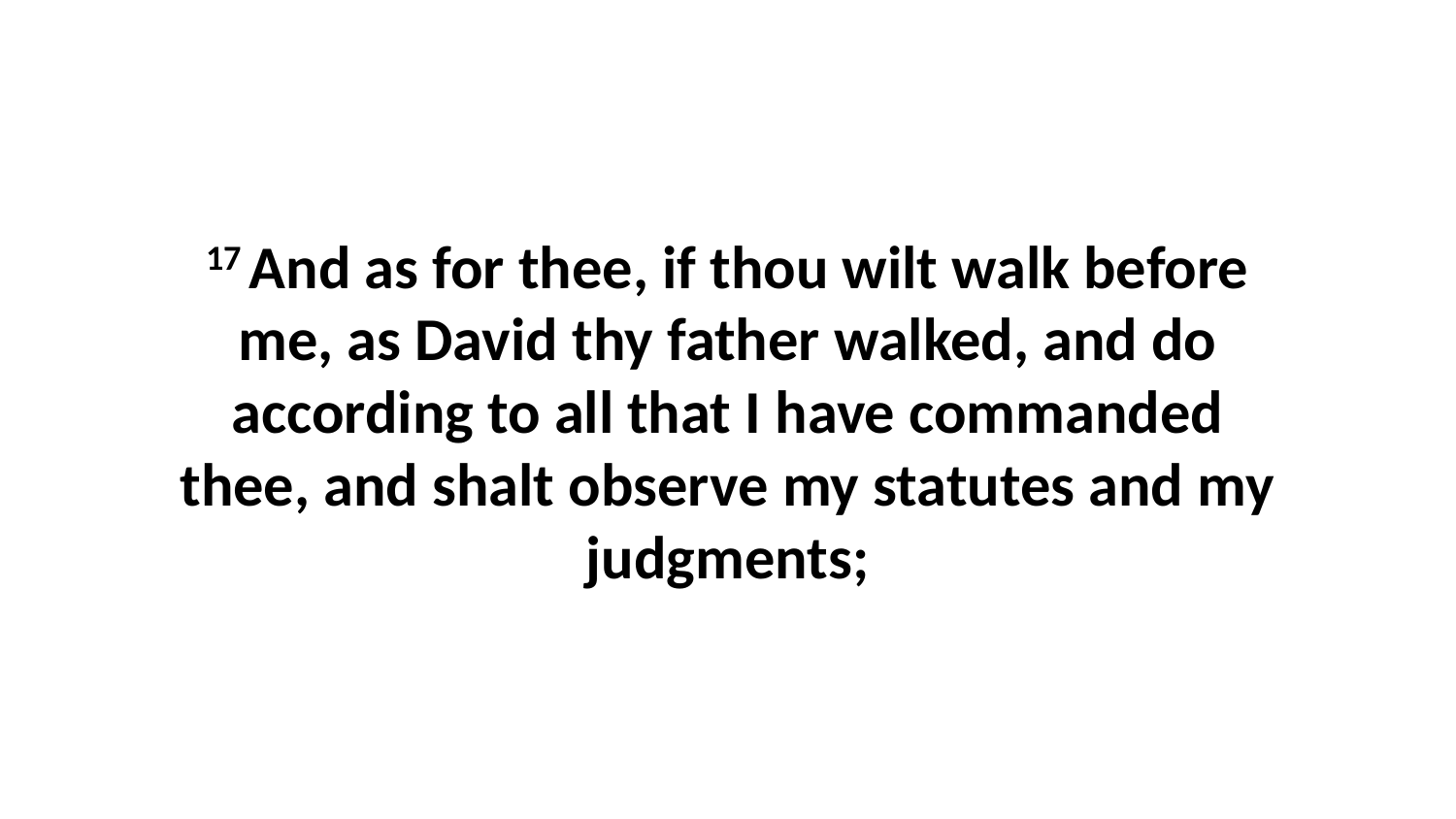

17 And as for thee, if thou wilt walk before me, as David thy father walked, and do according to all that I have commanded thee, and shalt observe my statutes and my judgments;